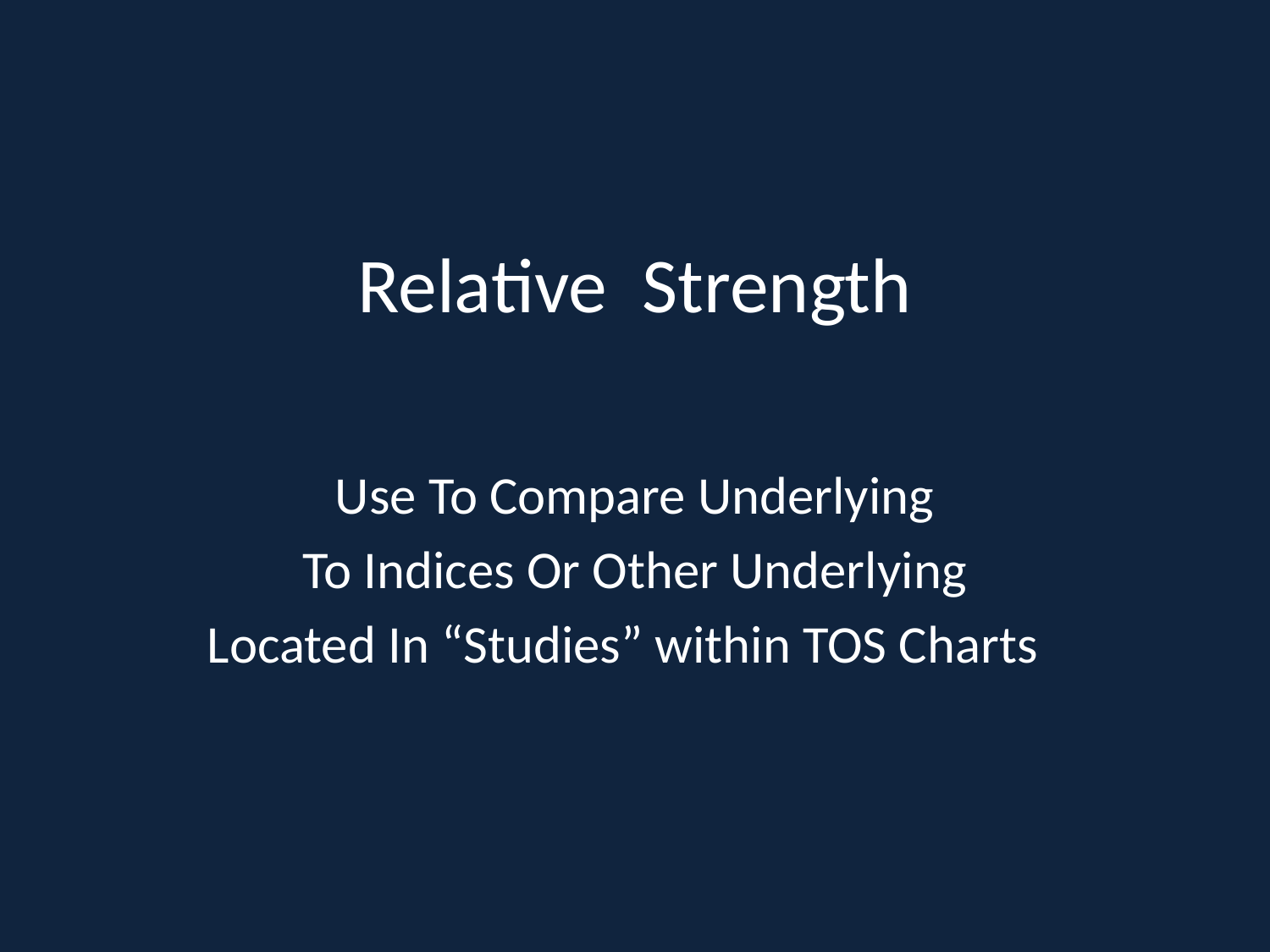

# Relative  Strength
Use To Compare Underlying
To Indices Or Other Underlying
Located In “Studies” within TOS Charts